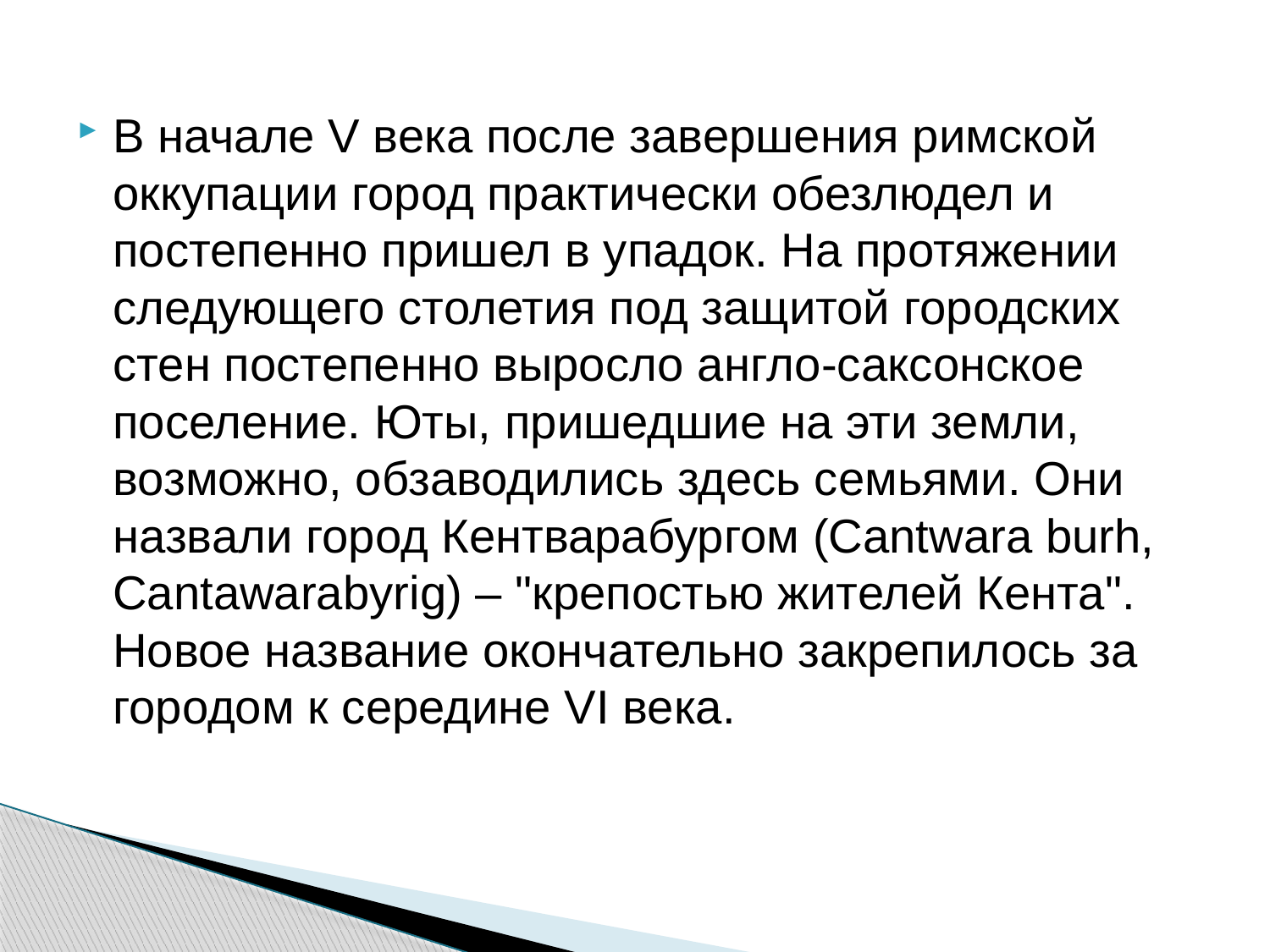

#
В начале V века после завершения римской оккупации город практически обезлюдел и постепенно пришел в упадок. На протяжении следующего столетия под защитой городских стен постепенно выросло англо-саксонское поселение. Юты, пришедшие на эти земли, возможно, обзаводились здесь семьями. Они назвали город Кентварабургом (Cantwara burh, Cantawarabyrig) – "крепостью жителей Кента". Новое название окончательно закрепилось за городом к середине VI века.